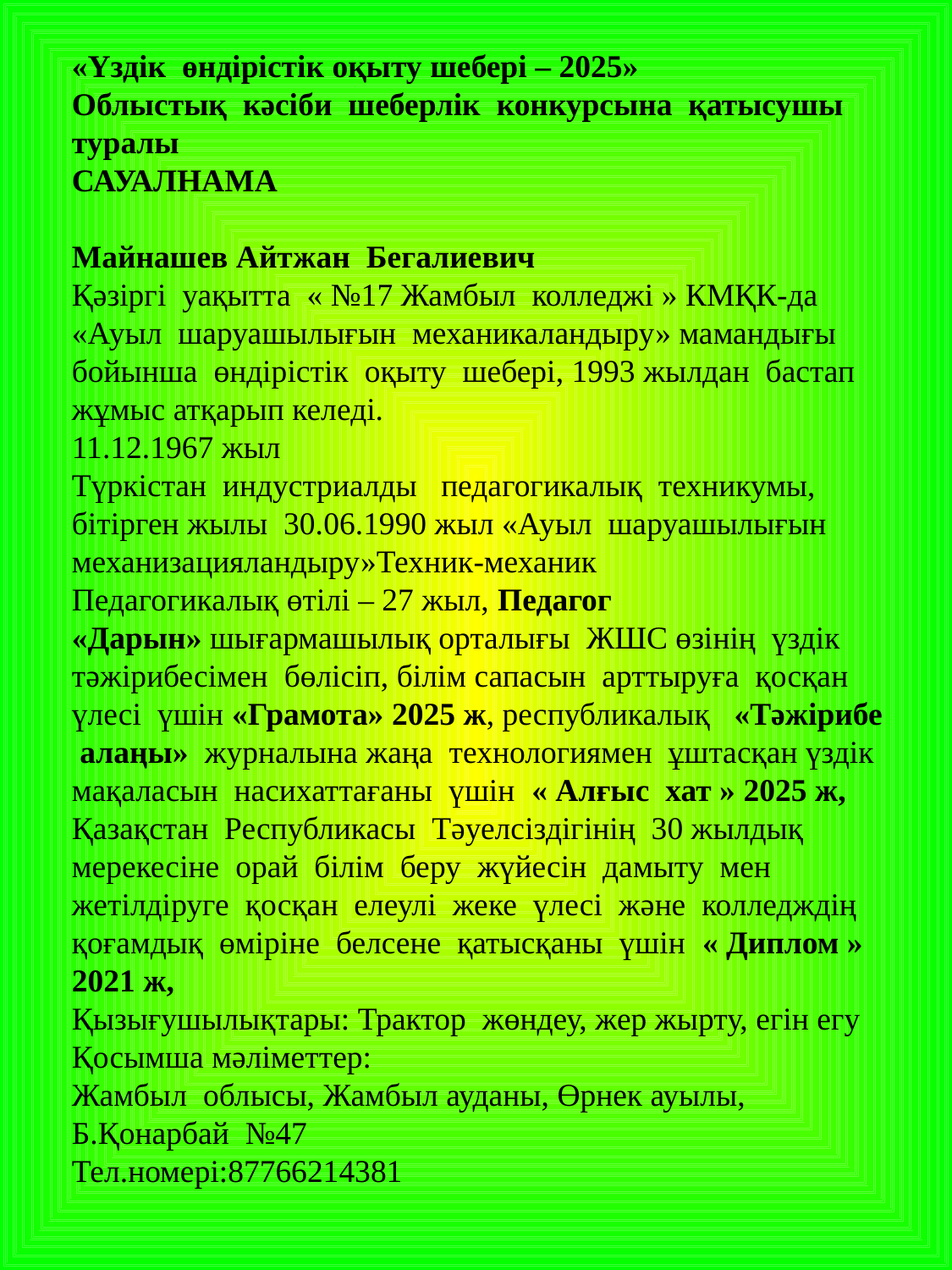

«Үздік  өндірістік оқыту шебері – 2025»
Облыстық  кәсіби  шеберлік  конкурсына  қатысушы  туралы
САУАЛНАМА

Майнашев Айтжан  Бегалиевич
Қәзіргі  уақытта  « №17 Жамбыл  колледжі » КМҚК-да  «Ауыл  шаруашылығын  механикаландыру» мамандығы  бойынша  өндірістік  оқыту  шебері, 1993 жылдан  бастап  жұмыс атқарып келеді.
11.12.1967 жыл
Түркістан  индустриалды   педагогикалық  техникумы, бітірген жылы  30.06.1990 жыл «Ауыл  шаруашылығын  механизацияландыру»Техник-механик
Педагогикалық өтілі – 27 жыл, Педагог
«Дарын» шығармашылық орталығы  ЖШС өзінің  үздік  тәжірибесімен  бөлісіп, білім сапасын  арттыруға  қосқан  үлесі  үшін «Грамота» 2025 ж, республикалық   «Тәжірибе  алаңы»  журналына жаңа  технологиямен  ұштасқан үздік  мақаласын  насихаттағаны  үшін  « Алғыс  хат » 2025 ж, Қазақстан  Республикасы  Тәуелсіздігінің  30 жылдық  мерекесіне  орай  білім  беру  жүйесін  дамыту  мен жетілдіруге  қосқан  елеулі  жеке  үлесі  және  колледждің  қоғамдық  өміріне  белсене  қатысқаны  үшін  « Диплом » 2021 ж,
Қызығушылықтары: Трактор  жөндеу, жер жырту, егін егу
Қосымша мәліметтер:
Жамбыл  облысы, Жамбыл ауданы, Өрнек ауылы, Б.Қонарбай  №47
Тел.номері:87766214381